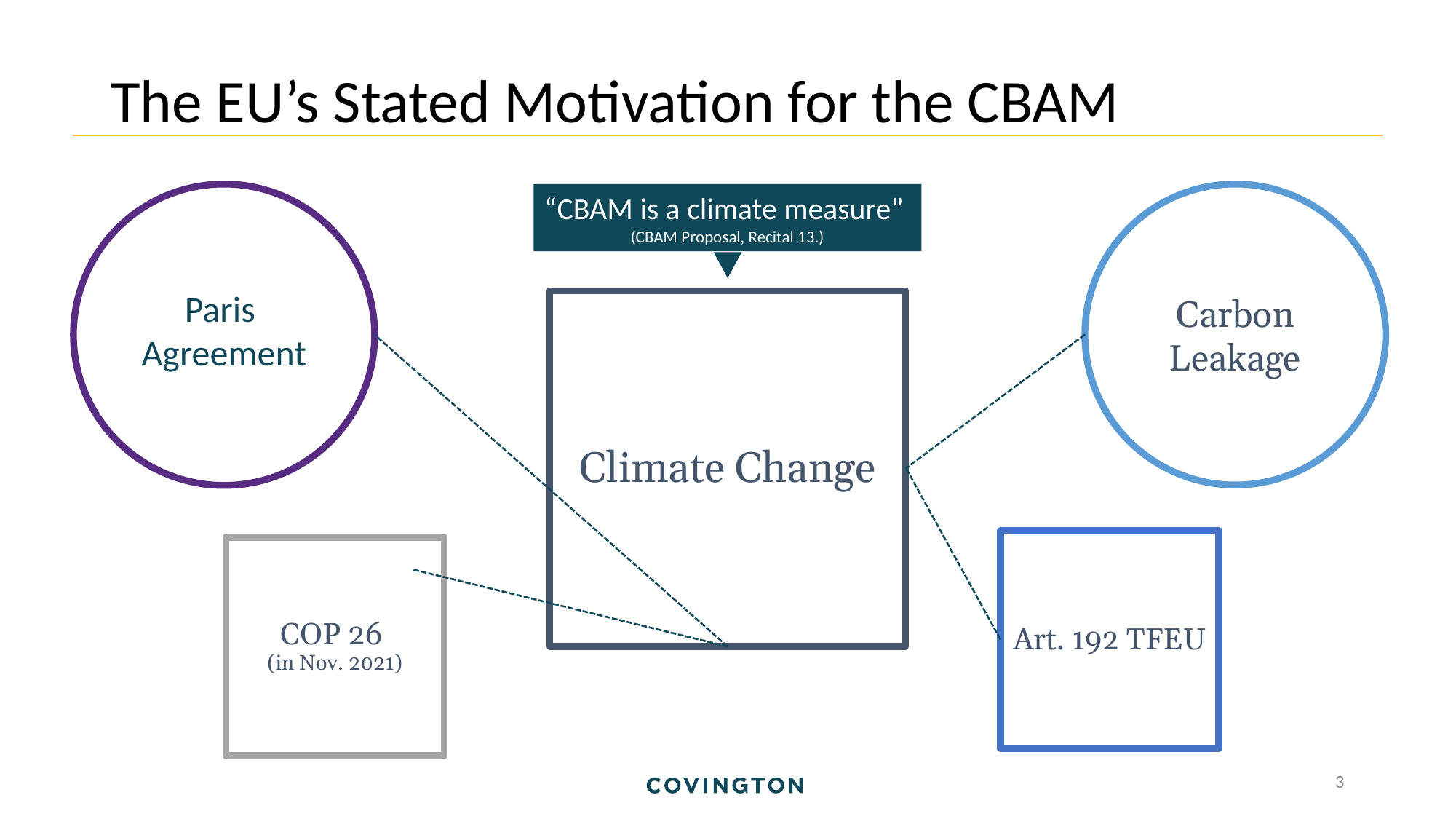

# The EU’s Stated Motivation for the CBAM

Paris
Agreement
“CBAM is a climate measure”
(CBAM Proposal, Recital 13.)

Carbon Leakage
Climate Change
Art. 192 TFEU
COP 26
(in Nov. 2021)
3